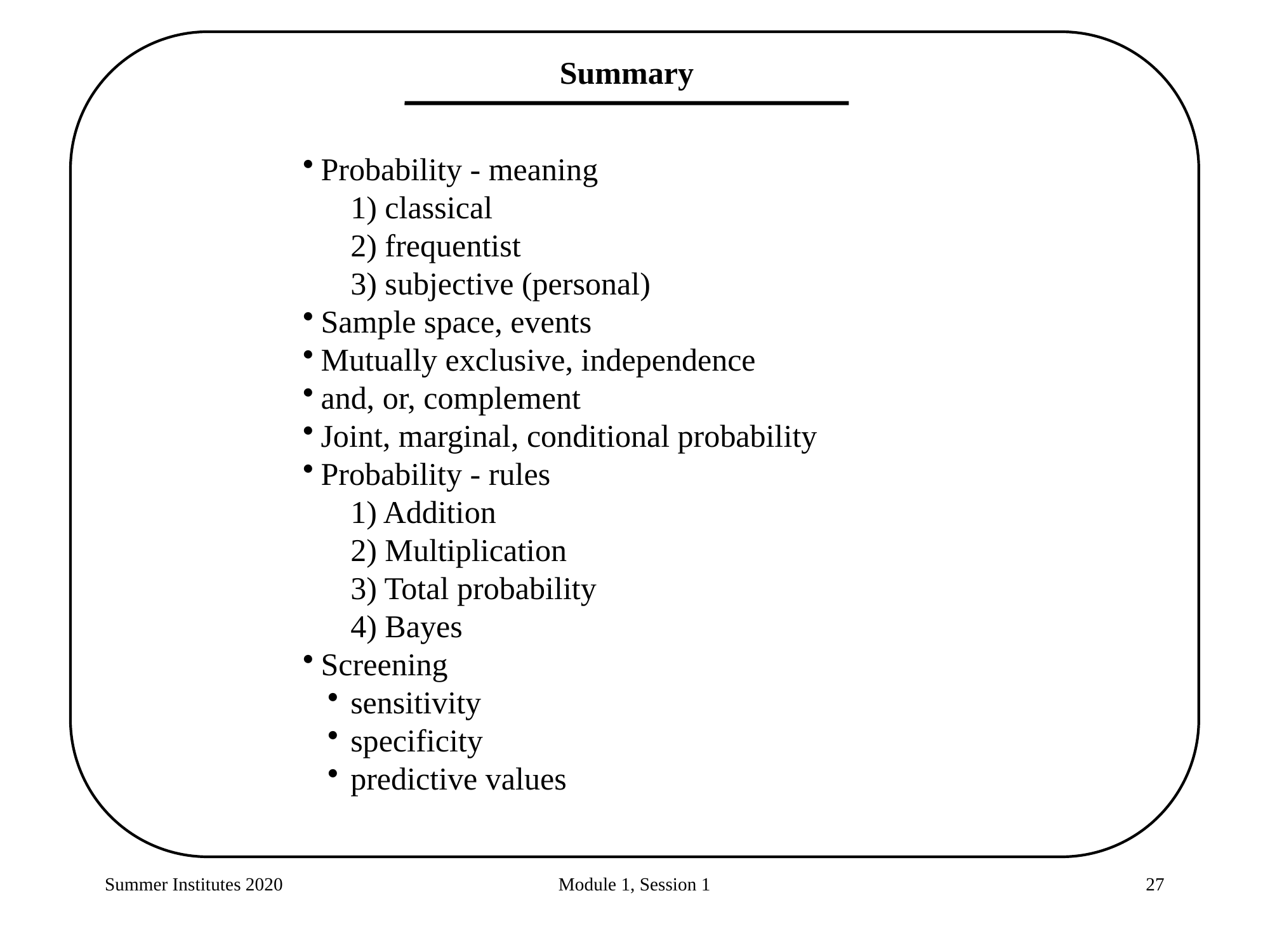

Summary

Probability - meaning
1) classical
2) frequentist
3) subjective (personal)
Sample space, events
Mutually exclusive, independence
and, or, complement
Joint, marginal, conditional probability
Probability - rules
1) Addition
2) Multiplication
3) Total probability
4) Bayes
Screening
sensitivity
specificity
predictive values
Summer Institutes 2020
Module 1, Session 1
27